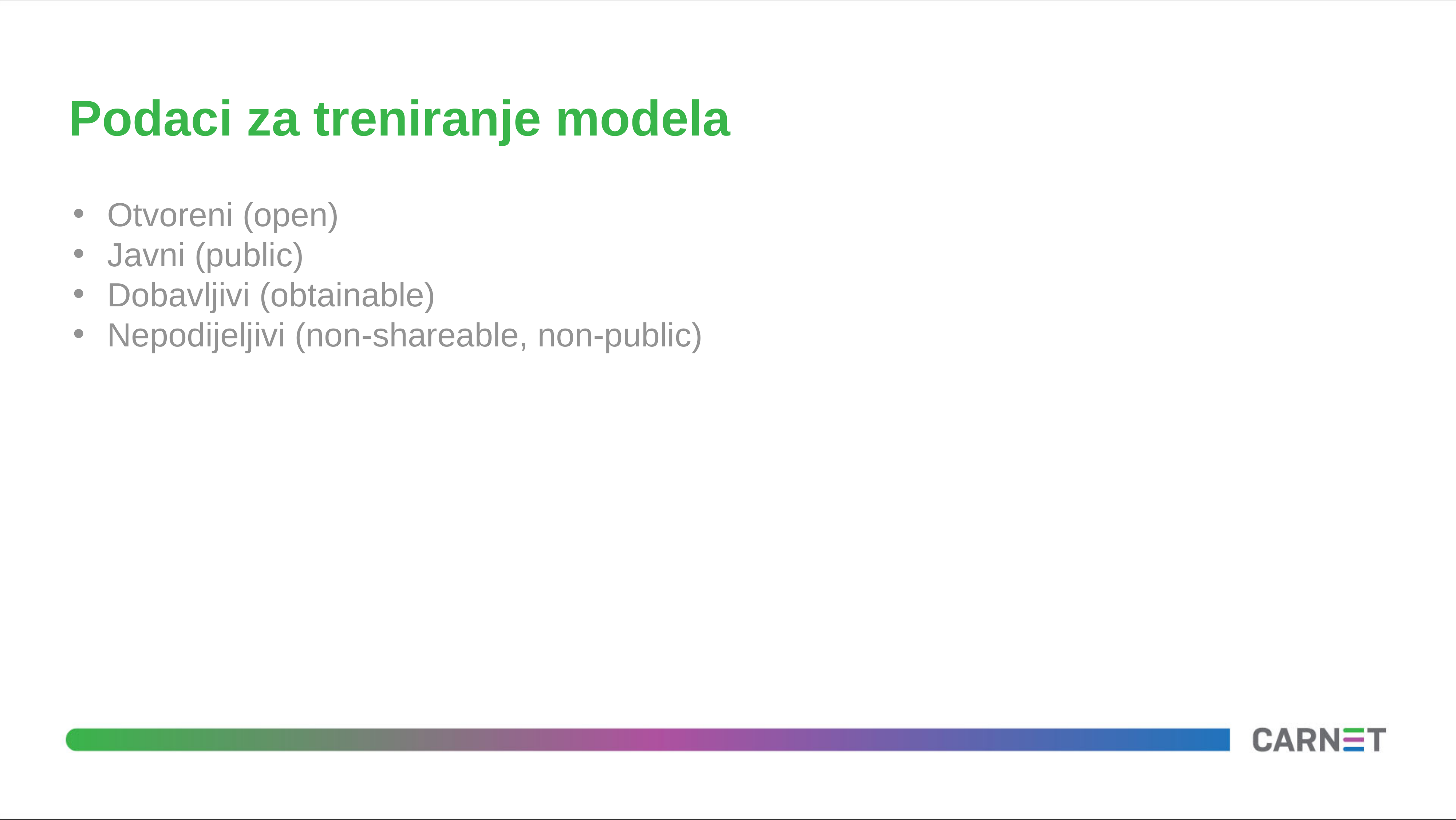

# Podaci za treniranje modela
Otvoreni (open)
Javni (public)
Dobavljivi (obtainable)
Nepodijeljivi (non-shareable, non-public)